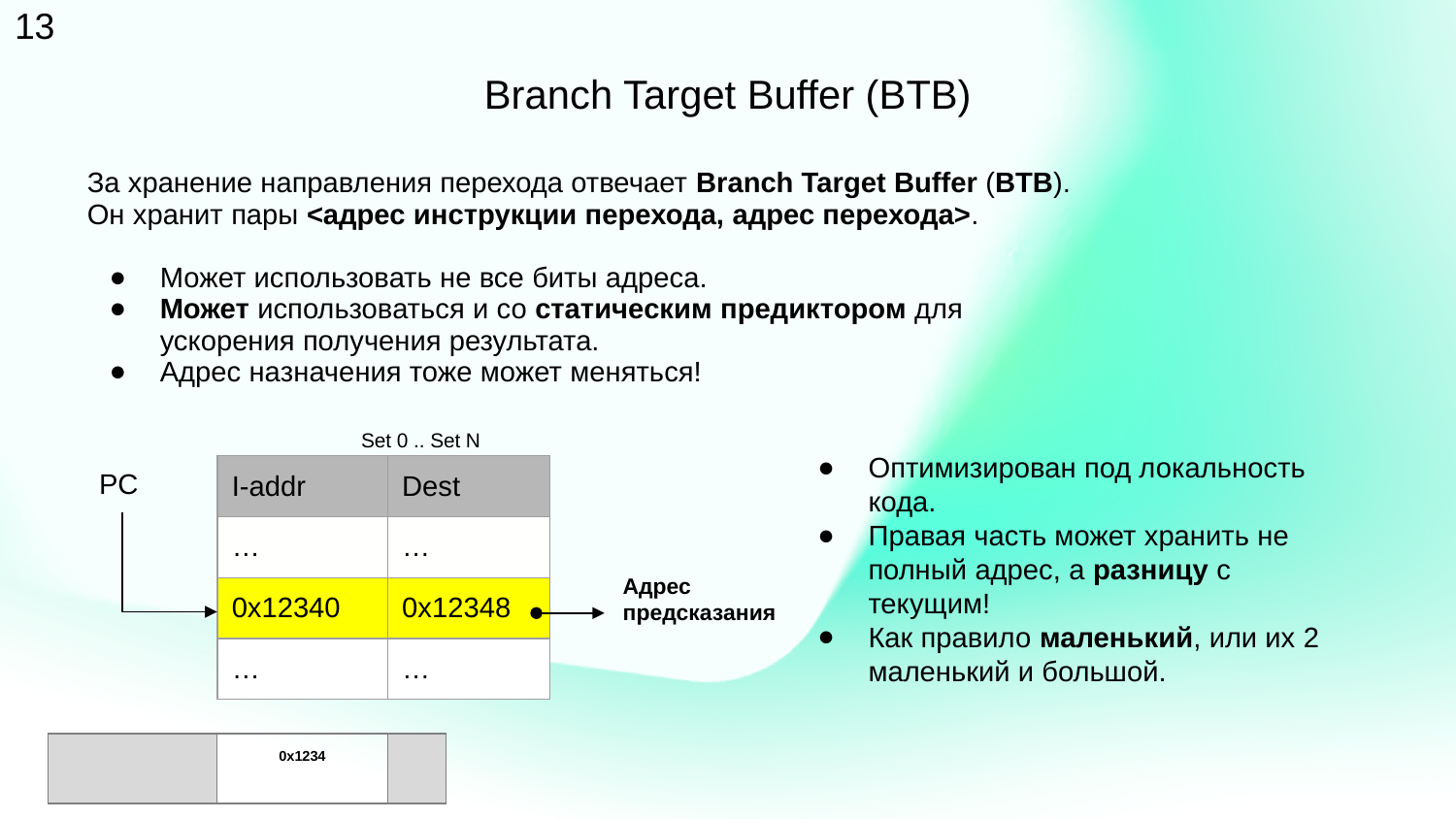

13
Branch Target Buffer (BTB)
За хранение направления перехода отвечает Branch Target Buffer (BTB). Он хранит пары <адрес инструкции перехода, адрес перехода>.

Может использовать не все биты адреса.
Может использоваться и со статическим предиктором для ускорения получения результата.
Адрес назначения тоже может меняться!
Set 0 .. Set N
Оптимизирован под локальность кода.
Правая часть может хранить не полный адрес, а разницу с текущим!
Как правило маленький, или их 2 маленький и большой.
PC
| I-addr | Dest |
| --- | --- |
| … | … |
| 0x12340 | 0x12348 |
| … | … |

Адрес предсказания
|  | 0x1234 |  |
| --- | --- | --- |